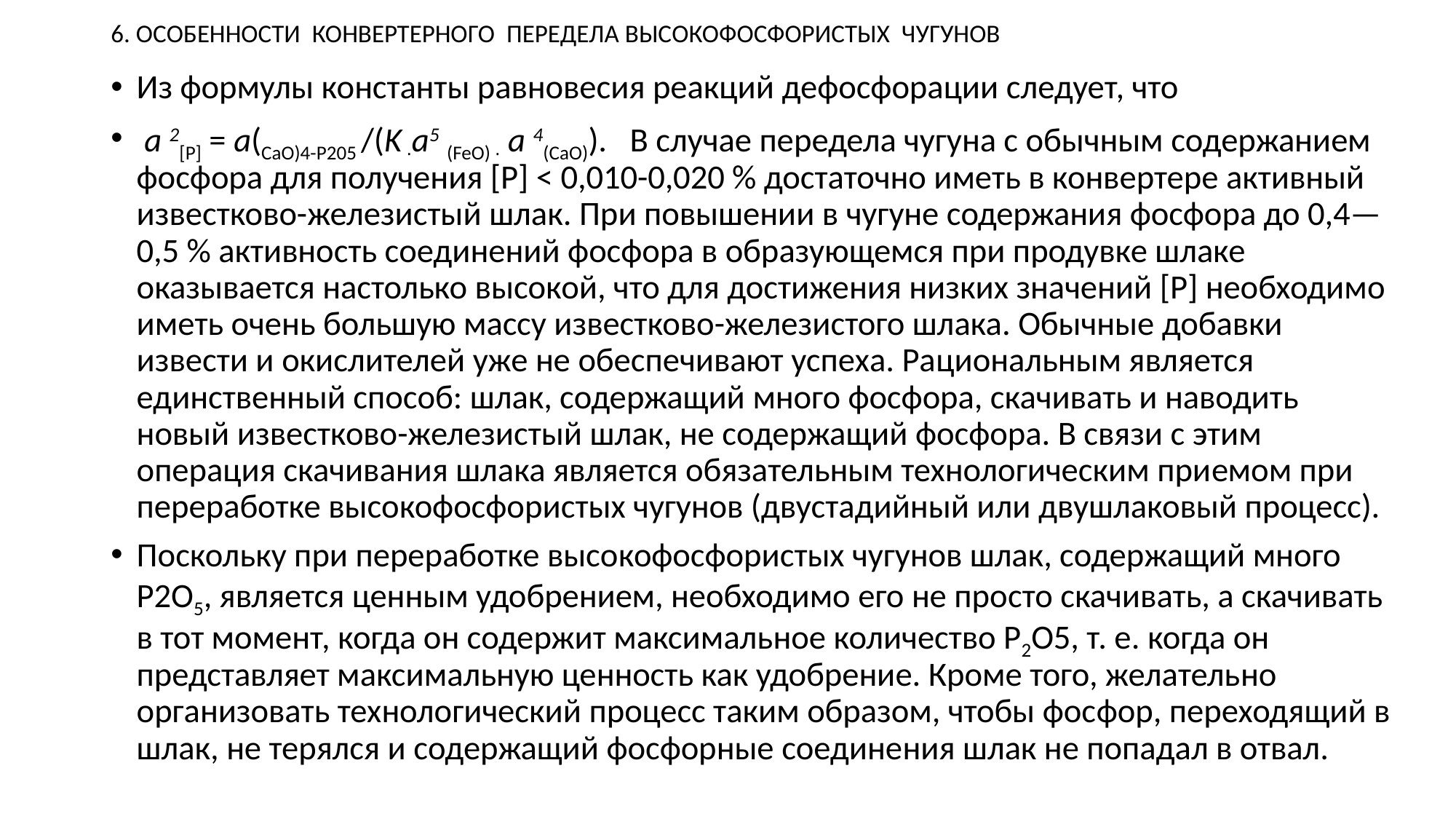

# 6. ОСОБЕННОСТИ  КОНВЕРТЕРНОГО  ПЕРЕДЕЛА ВЫСОКОФОСФОРИСТЫХ  ЧУГУНОВ
Из формулы константы равновесия реакций дефосфорации следует, что
 a 2[P] = a(СаО)4-Р205 /(K ∙a5 (FeO) ∙ a 4(CaO)).   B случае передела чугуна с обычным со­держанием фосфора для получения [Р] < 0,010-0,020 % достаточно иметь в конвертере активный известково-железистый шлак. При повышении в чугуне содержания фосфора до 0,4— 0,5 % активность соединений фосфора в образующемся при продувке шлаке оказывается настолько высокой, что для достижения низких значений [Р] необходимо иметь очень большую массу известково-железистого шлака. Обычные добавки извести и окислите­лей уже не обеспечивают успеха. Ра­циональным является единственный способ: шлак, содержащий много фосфора, скачивать и наводить новый известково-железистый шлак, не со­держащий фосфора. В связи с этим операция скачивания шлака является обязательным технологическим при­емом при переработке высокофосфо­ристых чугунов (двустадийный или двушлаковый процесс).
Поскольку при переработке высо­кофосфористых чугунов шлак, содер­жащий много Р2О5, является ценным удобрением, необходимо его не про­сто скачивать, а скачивать в тот мо­мент, когда он содержит максималь­ное количество Р2О5, т. е. когда он представляет максимальную ценность как удобрение. Кроме того, желатель­но организовать технологический процесс таким образом, чтобы фос­фор, переходящий в шлак, не терялся и содержащий фосфорные соедине­ния шлак не попадал в отвал.